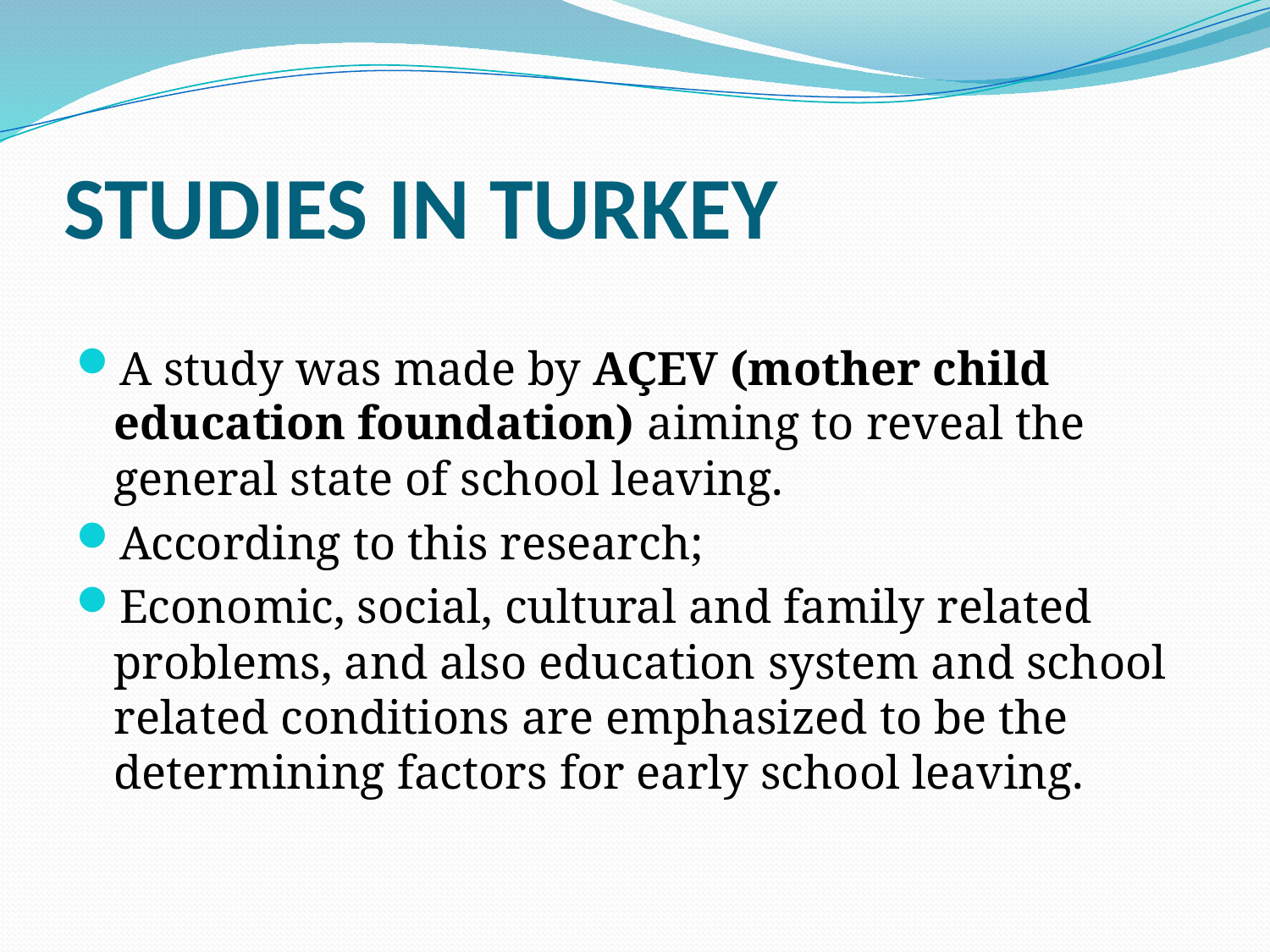

# STUDIES IN TURKEY

A study was made by AÇEV (mother child education foundation) aiming to reveal the general state of school leaving.
According to this research;
Economic, social, cultural and family related problems, and also education system and school related conditions are emphasized to be the determining factors for early school leaving.